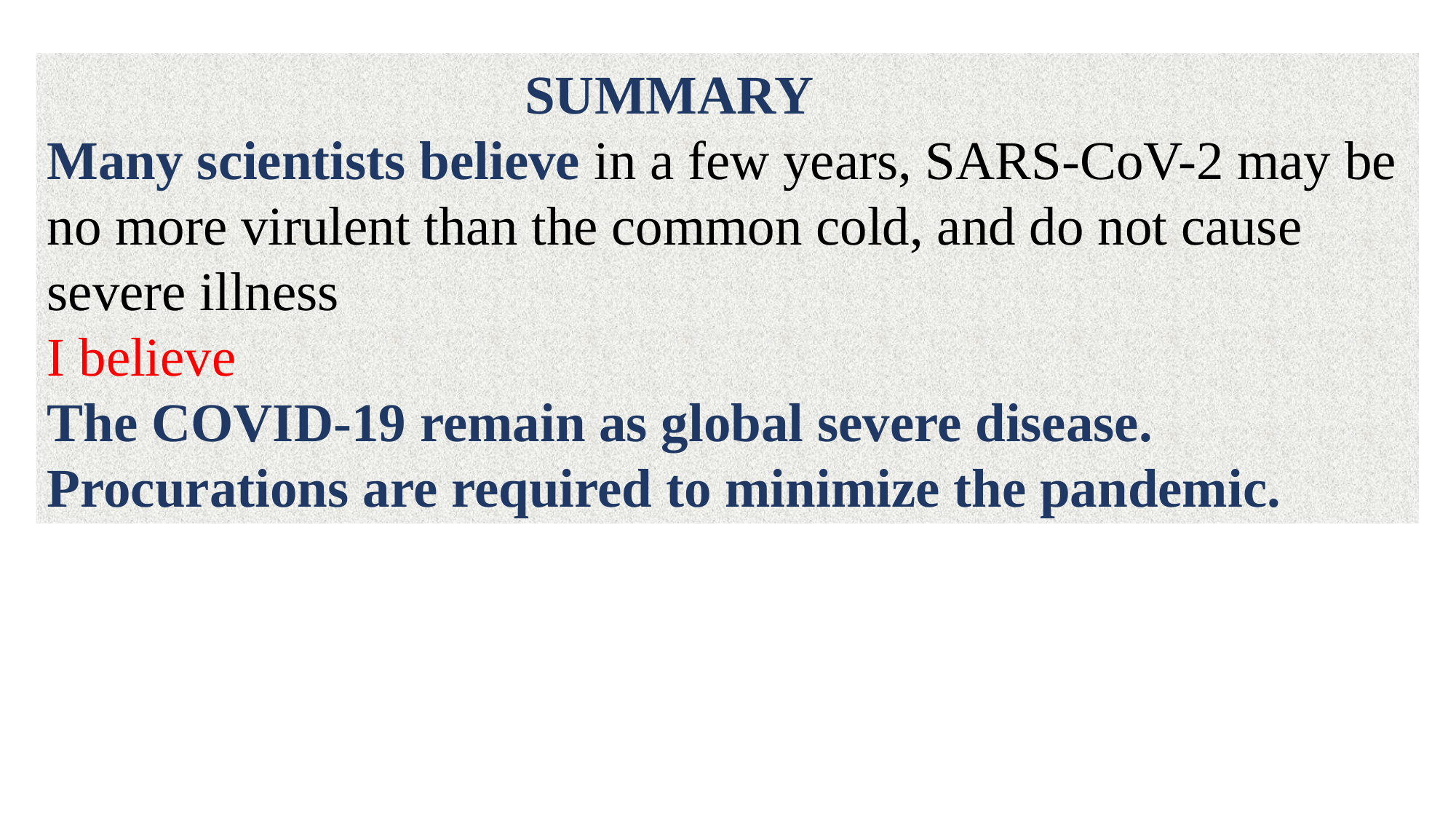

SUMMARY
Many scientists believe in a few years, SARS-CoV-2 may be no more virulent than the common cold, and do not cause severe illness
I believe
The COVID-19 remain as global severe disease.
Procurations are required to minimize the pandemic.